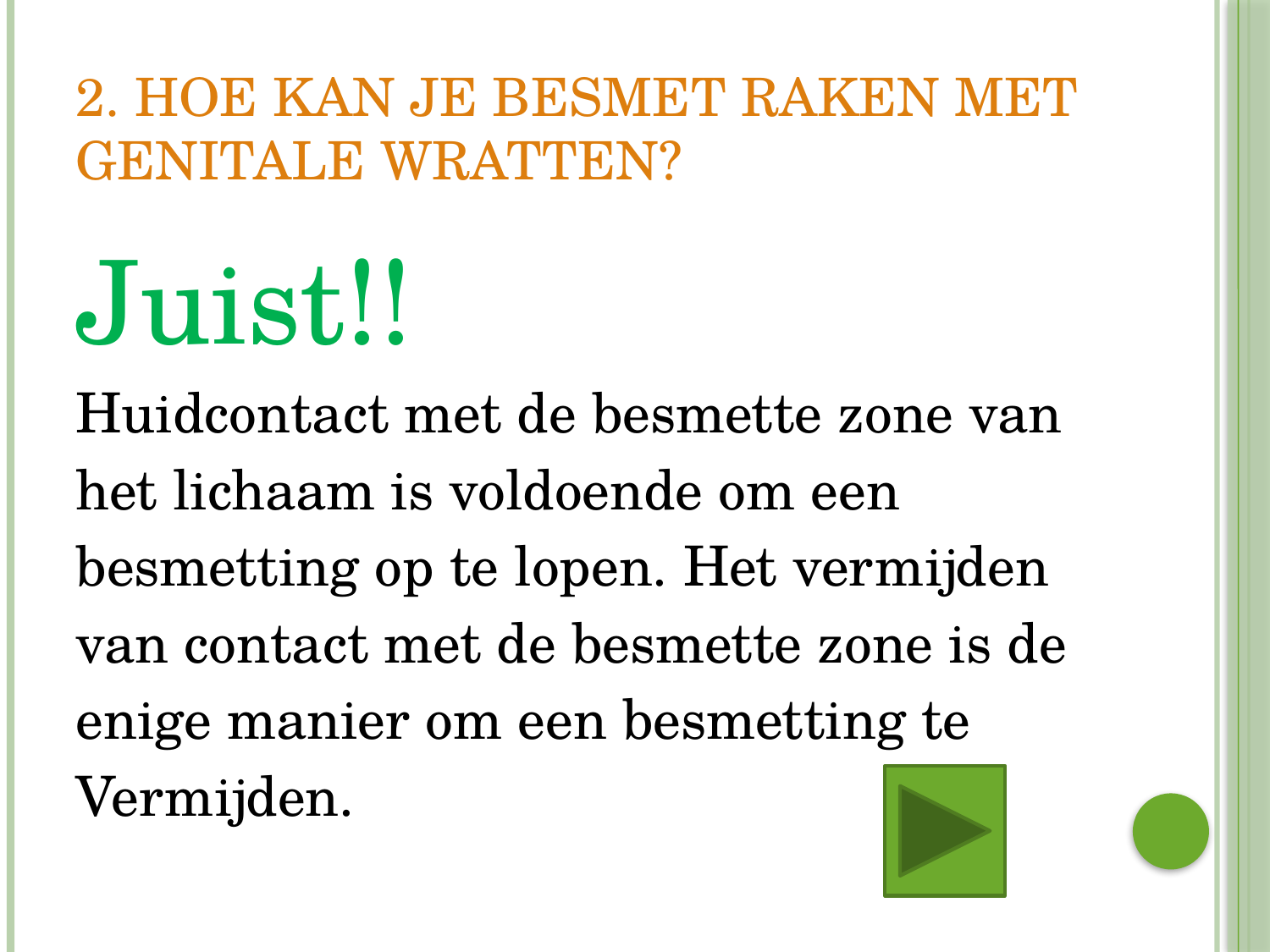

# 2. Hoe kan je besmet raken met genitale wratten?
Juist!!
Huidcontact met de besmette zone van
het lichaam is voldoende om een
besmetting op te lopen. Het vermijden
van contact met de besmette zone is de
enige manier om een besmetting te
Vermijden.